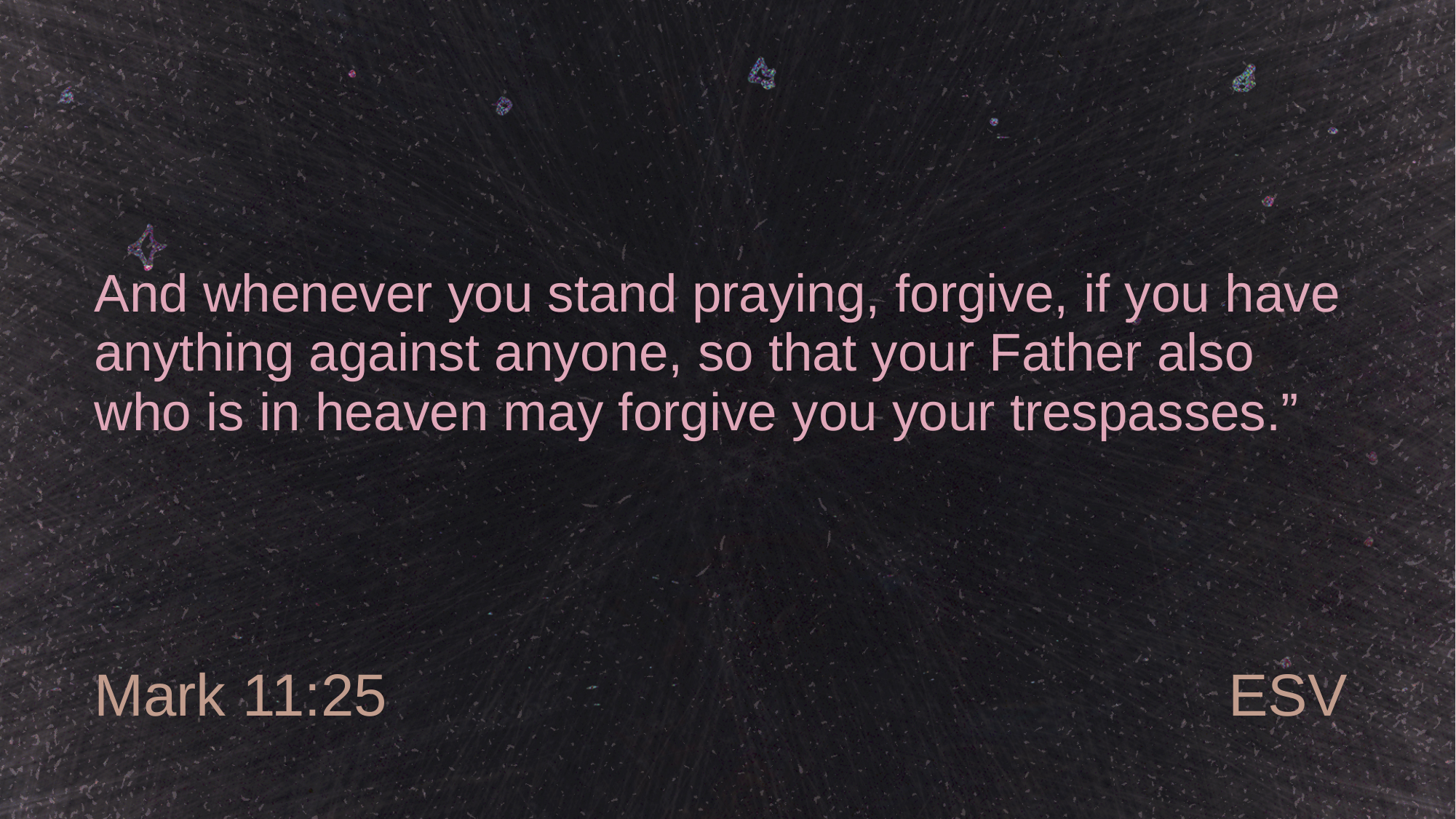

# And whenever you stand praying, forgive, if you have anything against anyone, so that your Father also who is in heaven may forgive you your trespasses.”
Mark 11:25
ESV